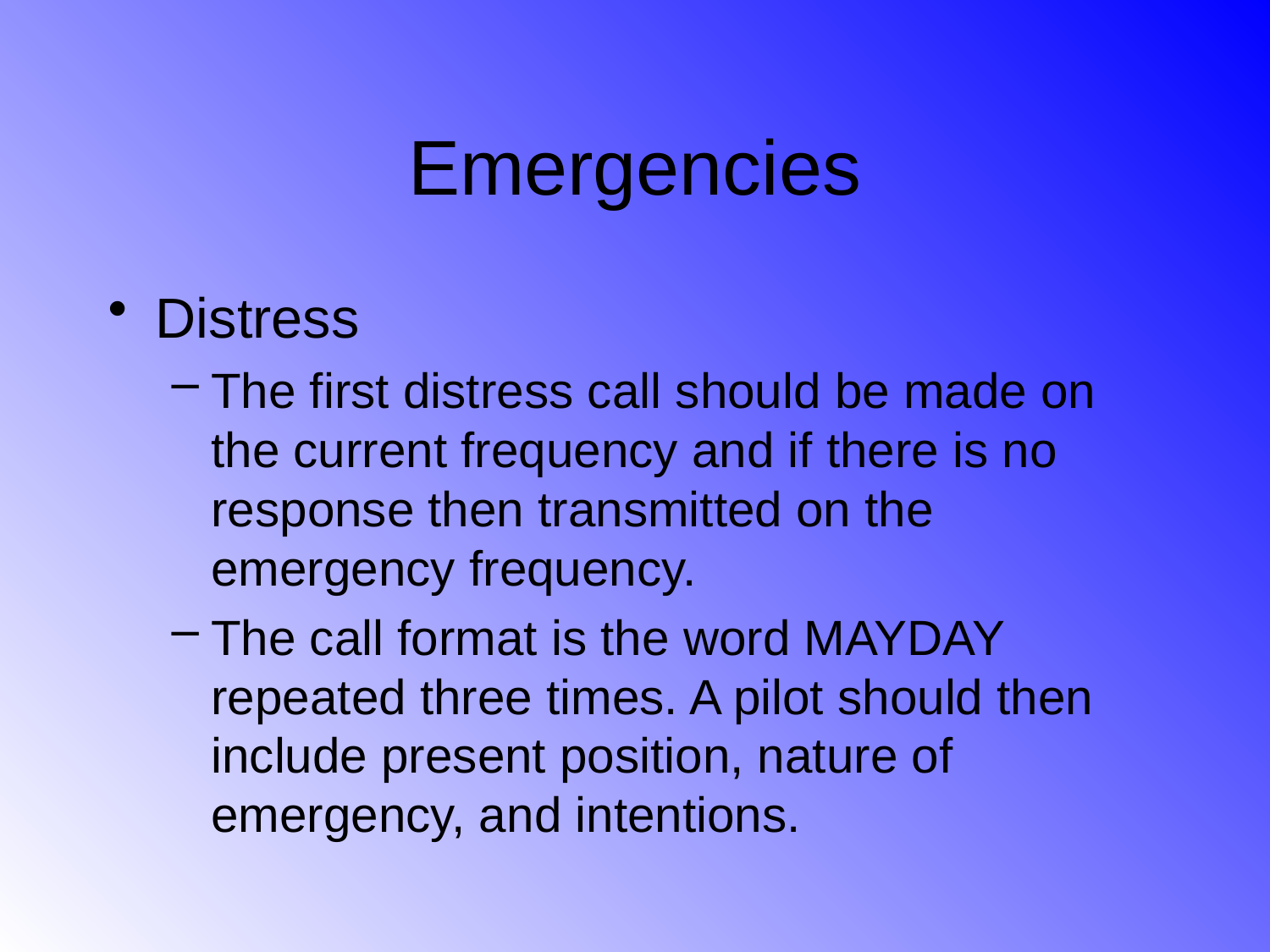

# Emergencies
Distress
The first distress call should be made on the current frequency and if there is no response then transmitted on the emergency frequency.
The call format is the word MAYDAY repeated three times. A pilot should then include present position, nature of emergency, and intentions.